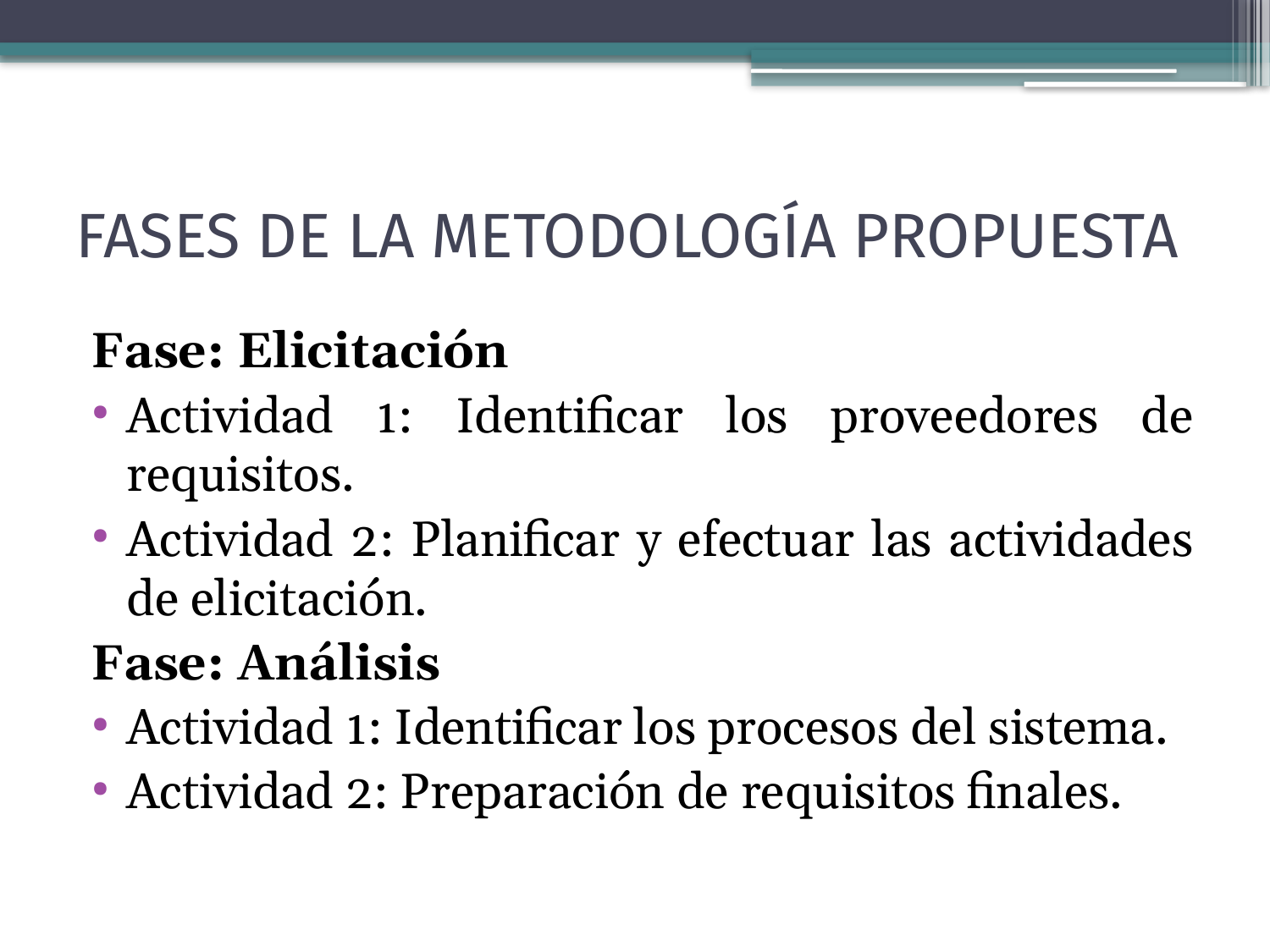

# FASES DE LA METODOLOGÍA PROPUESTA
Fase: Elicitación
Actividad 1: Identificar los proveedores de requisitos.
Actividad 2: Planificar y efectuar las actividades de elicitación.
Fase: Análisis
Actividad 1: Identificar los procesos del sistema.
Actividad 2: Preparación de requisitos finales.